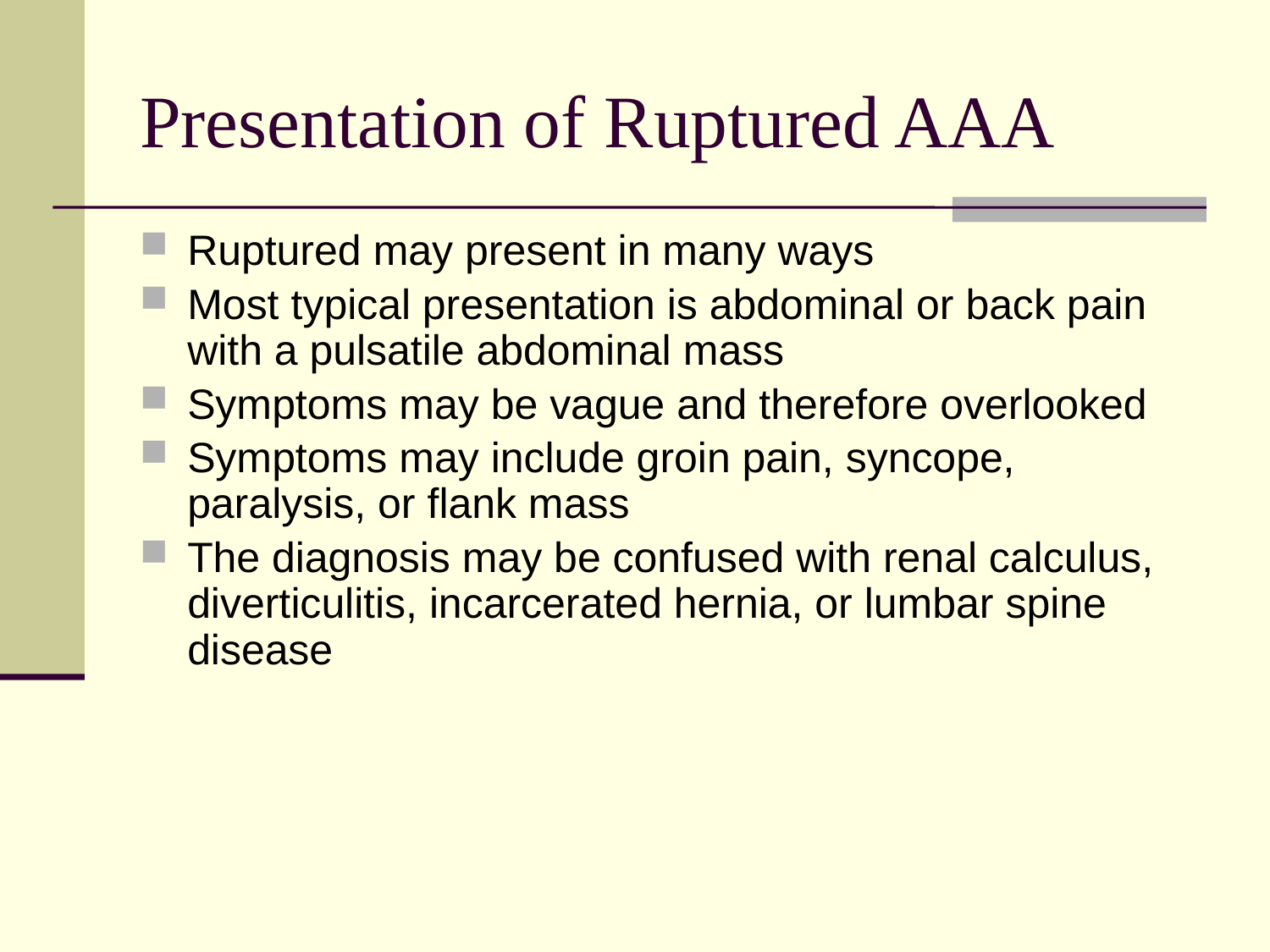

# Presentation of Ruptured AAA
Ruptured may present in many ways
Most typical presentation is abdominal or back pain with a pulsatile abdominal mass
Symptoms may be vague and therefore overlooked
Symptoms may include groin pain, syncope, paralysis, or flank mass
The diagnosis may be confused with renal calculus, diverticulitis, incarcerated hernia, or lumbar spine disease